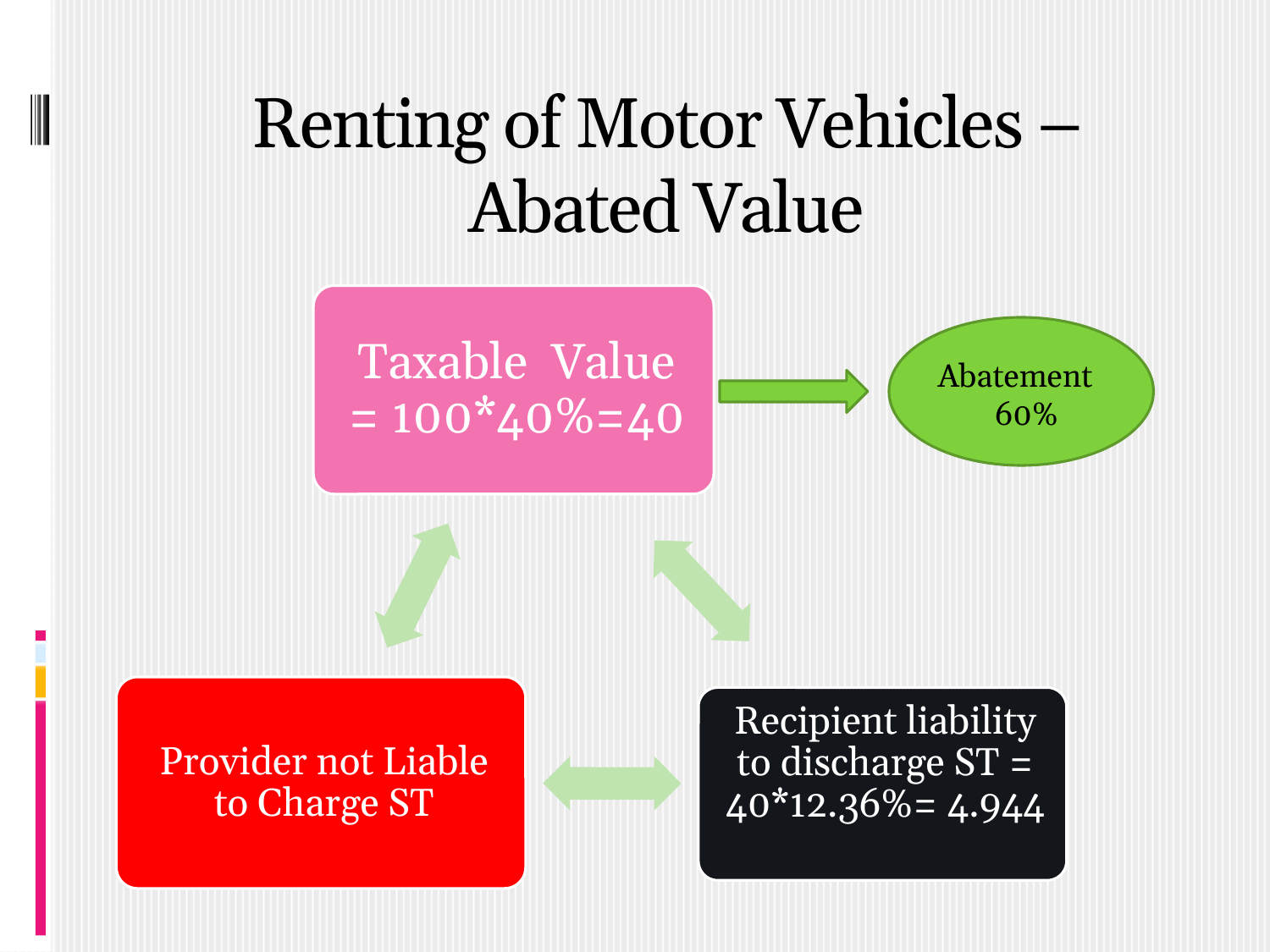

# Renting of Motor Vehicles – Abated Value
Taxable  Value = 100*40%=40

Recipient liability to discharge ST = 40*12.36%= 4.944

Provider not Liable to Charge ST

Abatement    60%